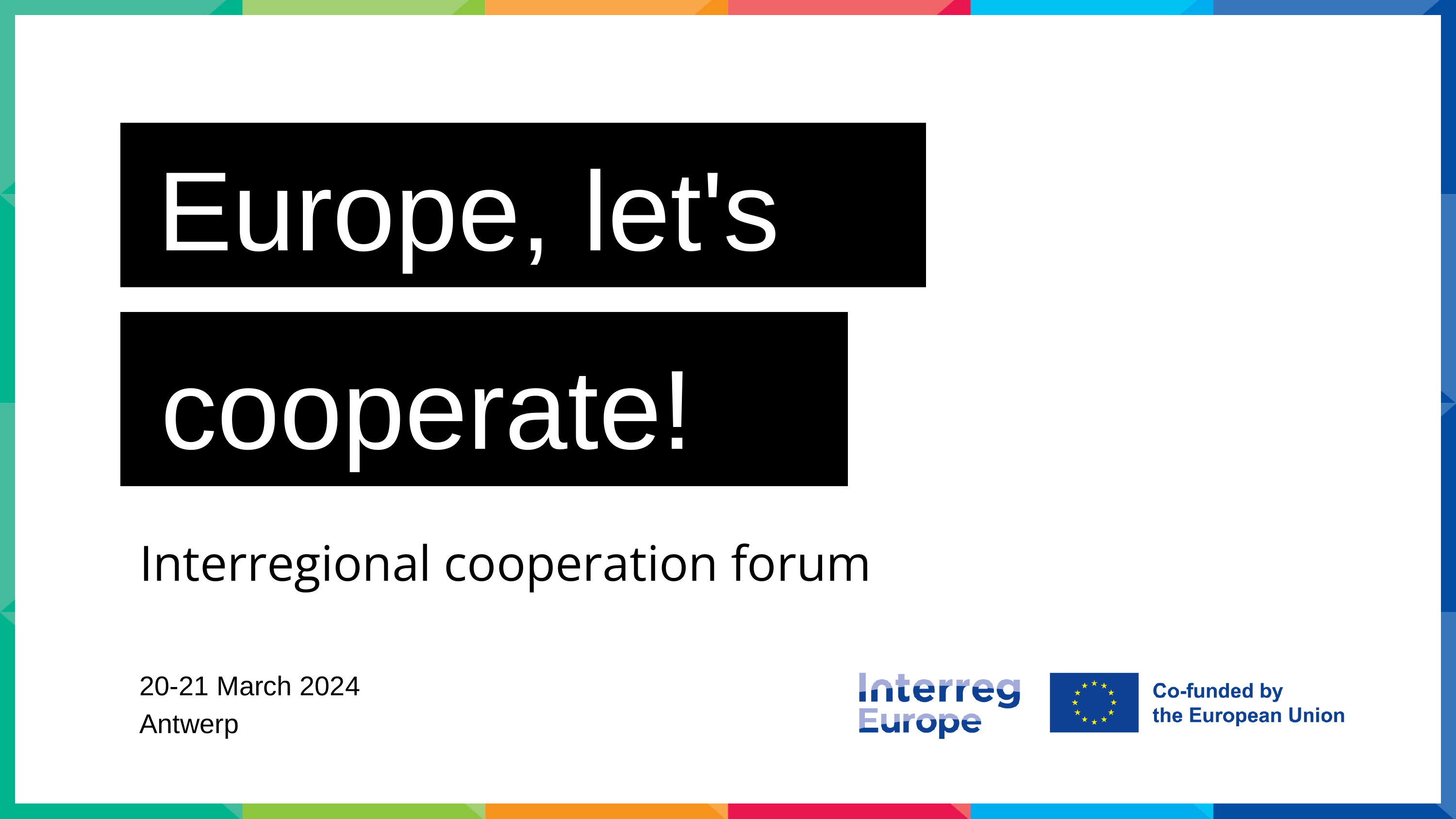

Europe, let's

cooperate!
Interregional cooperation forum

20-21 March 2024
Antwerp